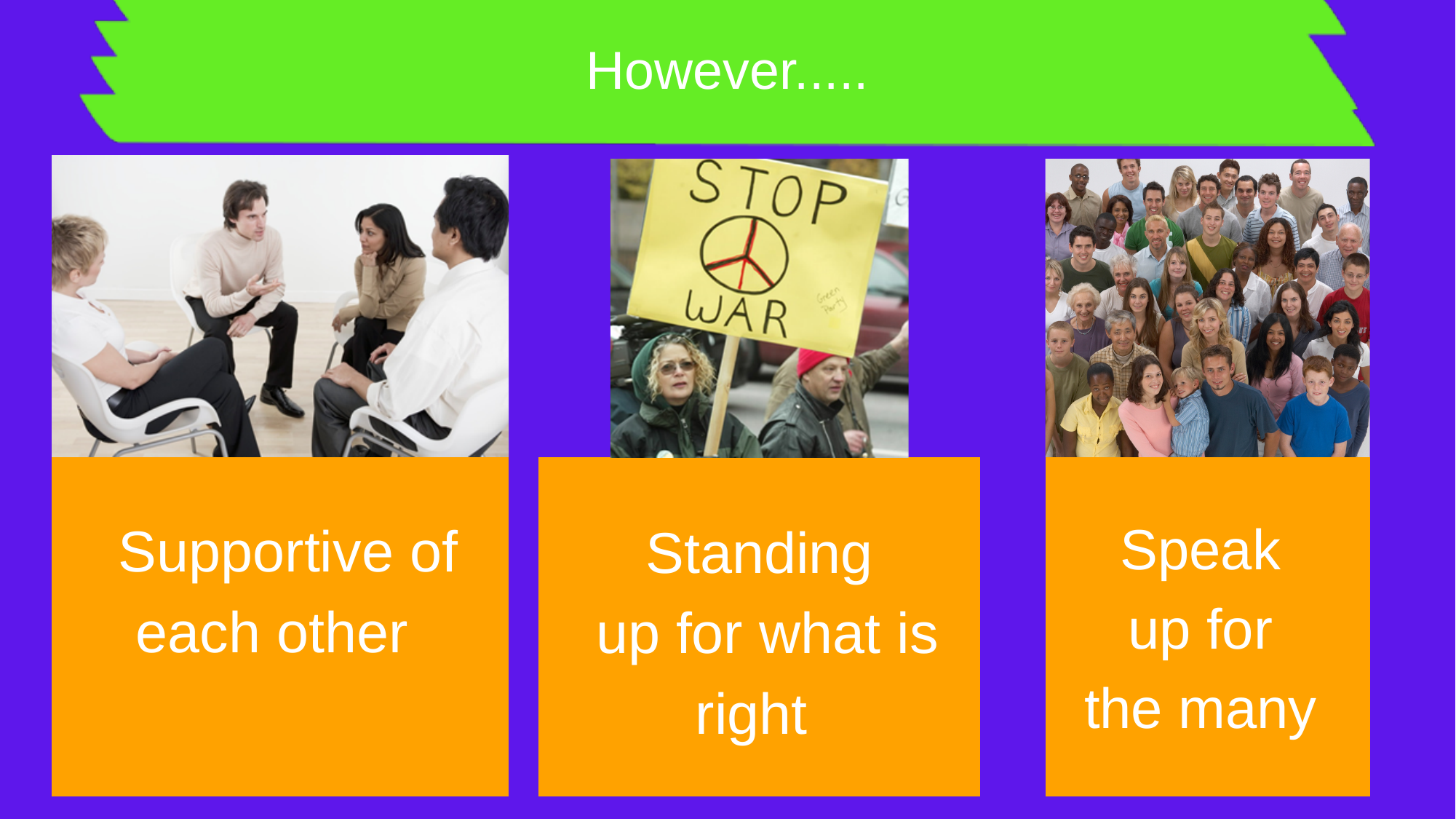

However.....

Speak
up for
the many
 Supportive of each other
Standing
 up for what is right